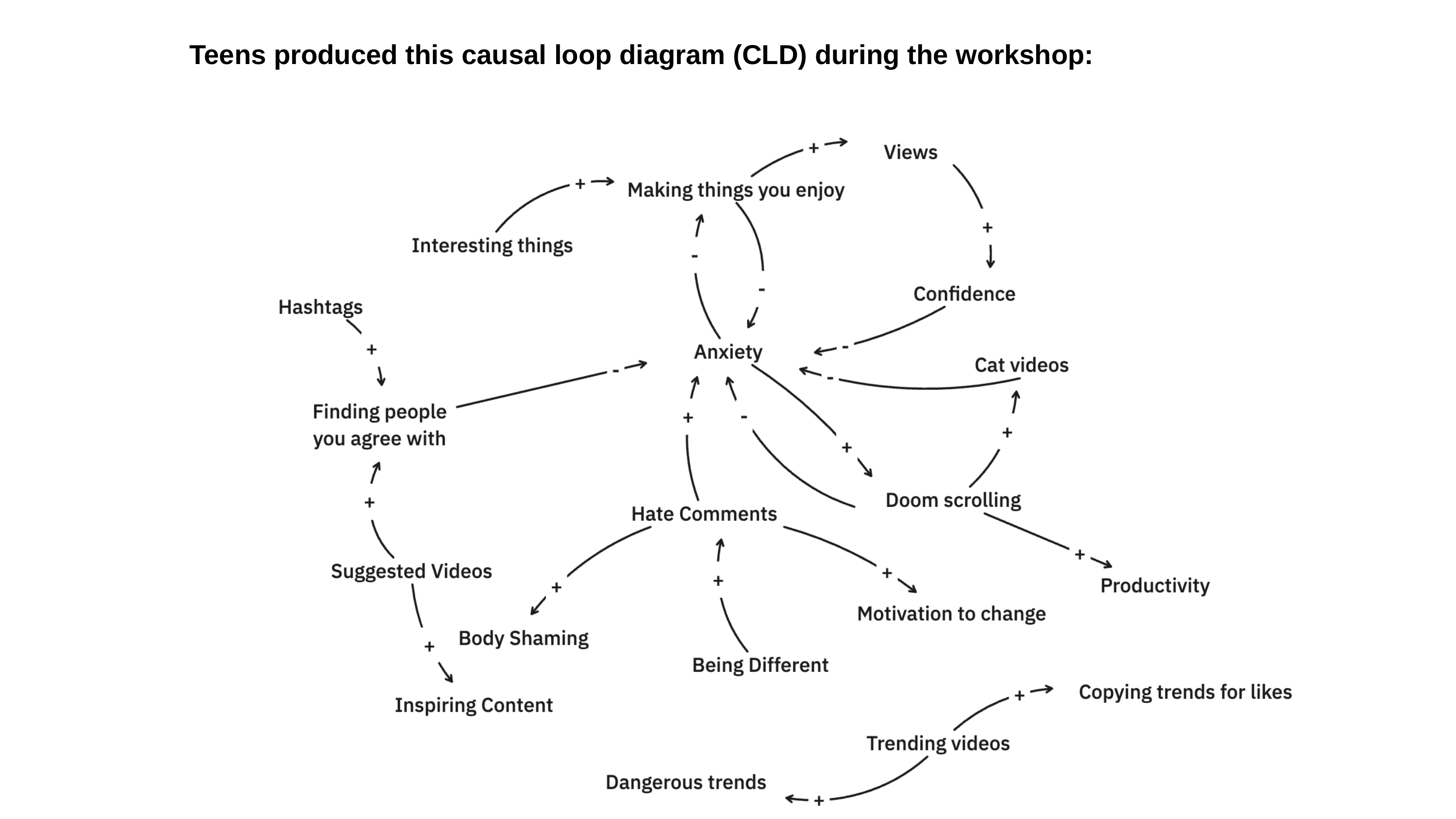

Teens produced this causal loop diagram (CLD) during the workshop: